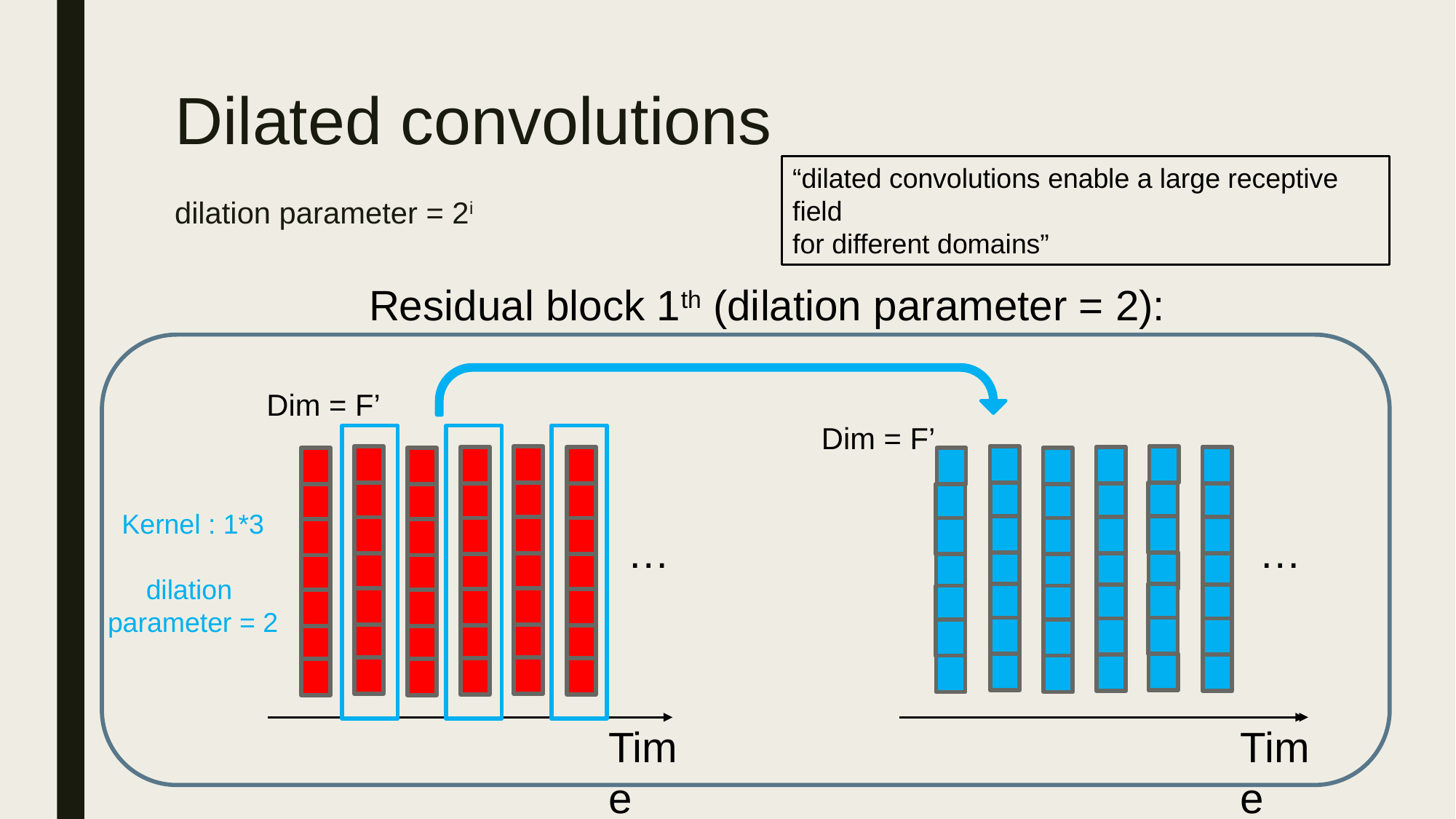

# Dilated convolutions
“dilated convolutions enable a large receptive field
for different domains”
dilation parameter = 2i

Residual block 1th (dilation parameter = 2):

Dim = F’
Dim = F’

Kernel : 1*3

dilation
parameter = 2

…
…

Time
Time